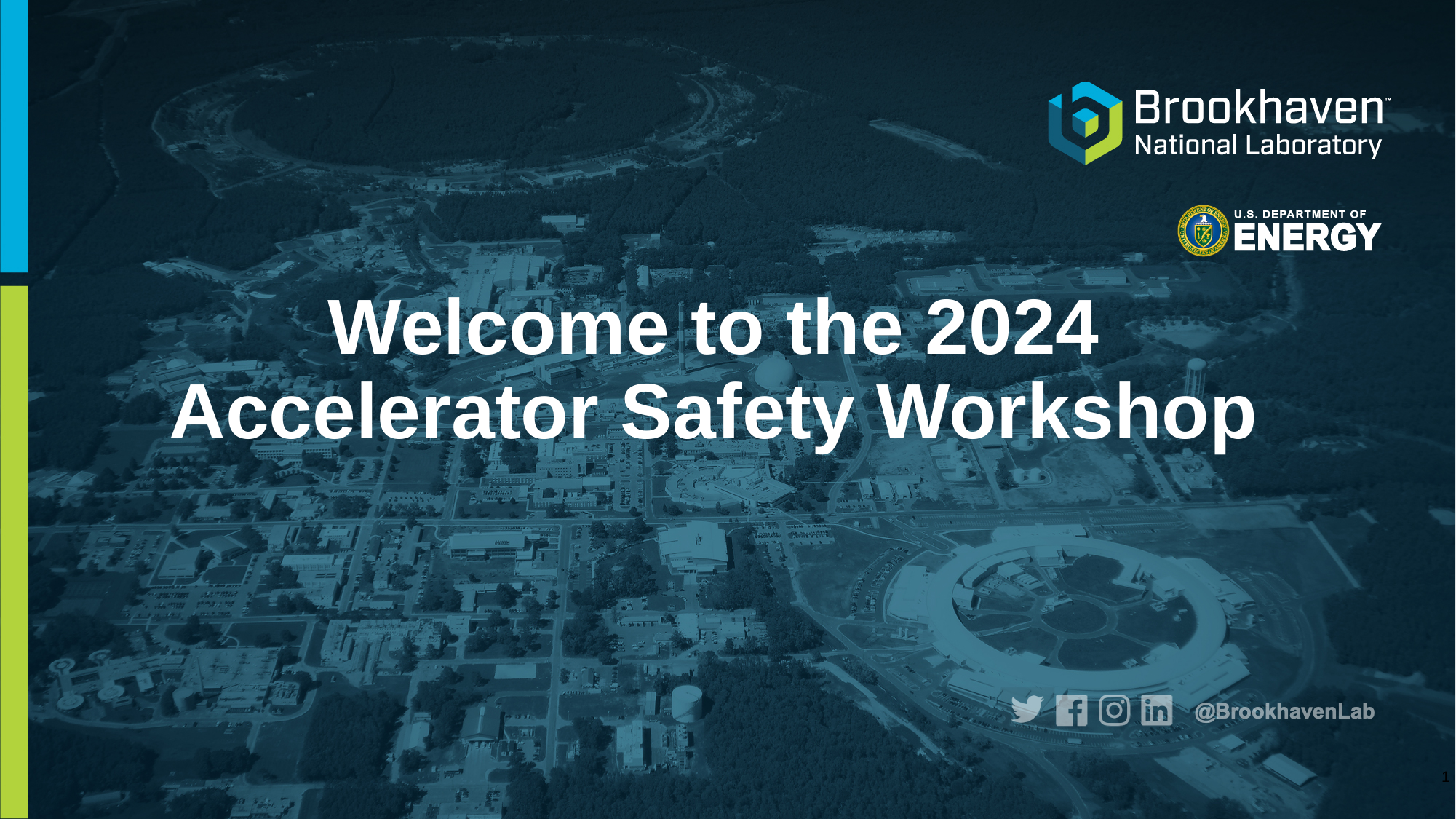

# Welcome to the 2024 Accelerator Safety Workshop
1